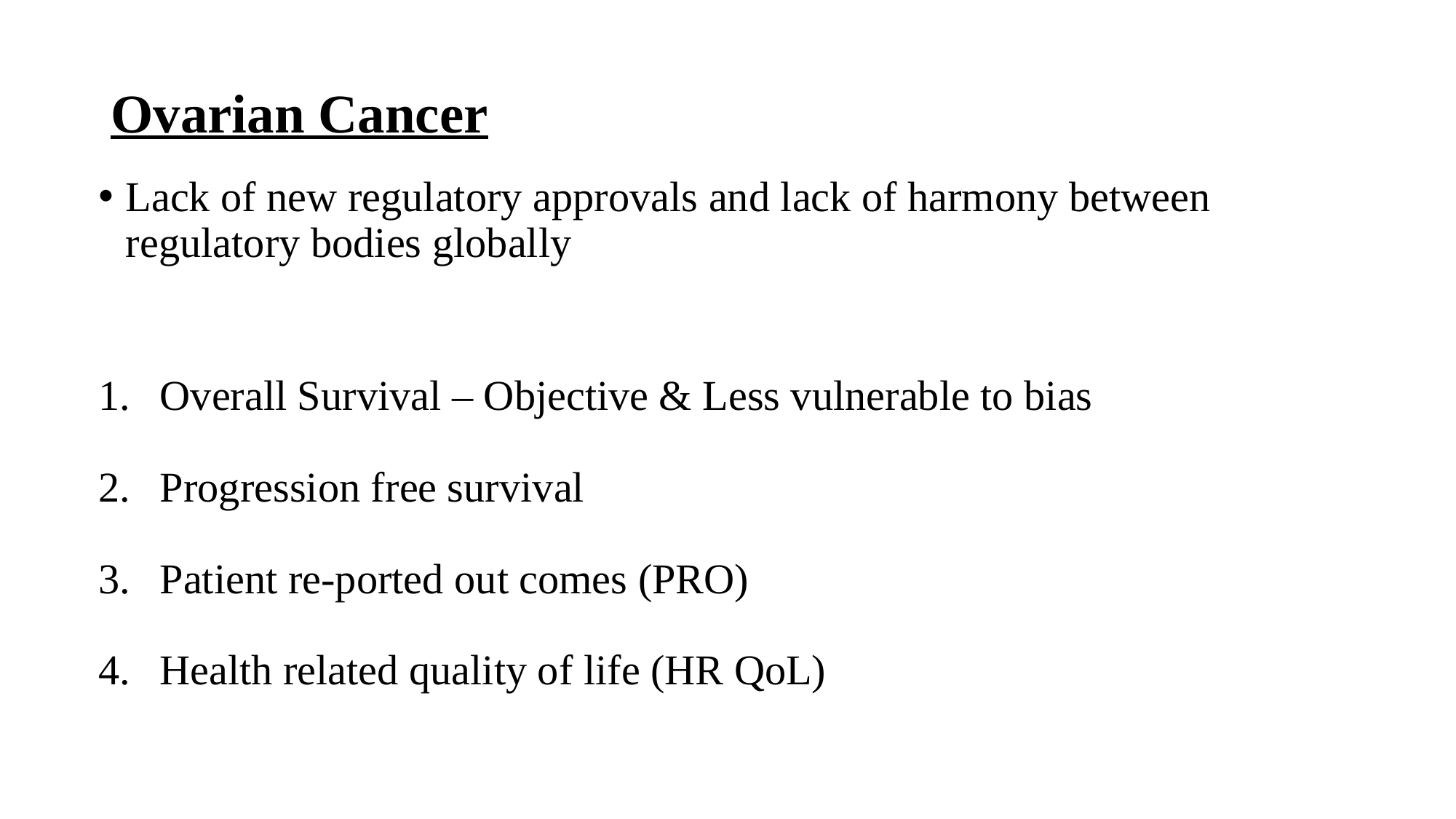

# Ovarian Cancer
Lack of new regulatory approvals and lack of harmony between regulatory bodies globally

Overall Survival – Objective & Less vulnerable to bias
Progression free survival
Patient re-ported out comes (PRO)
Health related quality of life (HR QoL)